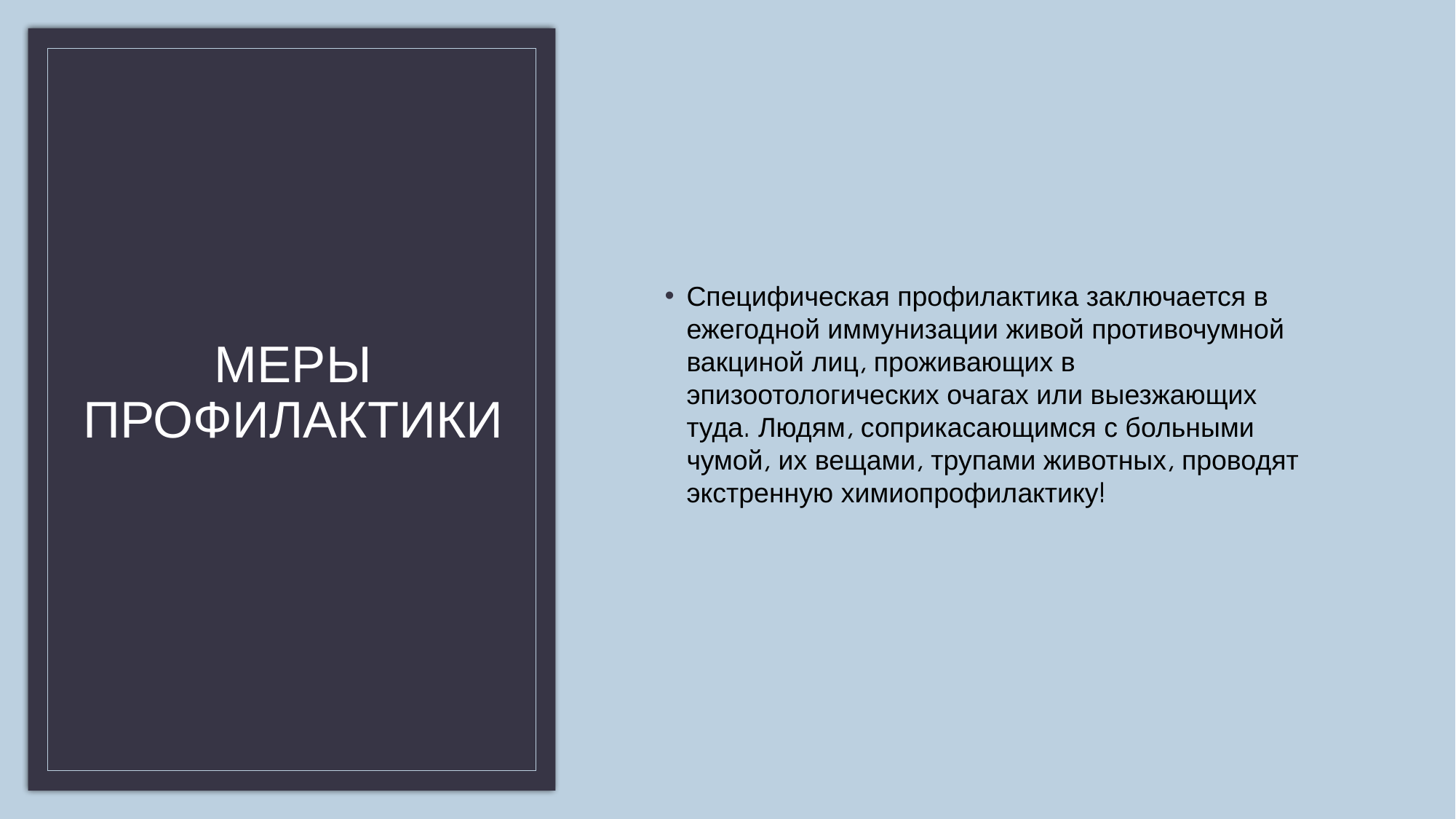

Специфическая профилактика заключается в ежегодной иммунизации живой противочумной вакциной лиц, проживающих в эпизоотологических очагах или выезжающих туда. Людям, соприкасающимся с больными чумой, их вещами, трупами животных, проводят экстренную химиопрофилактику!
# МЕРЫ ПРОФИЛАКТИКИ